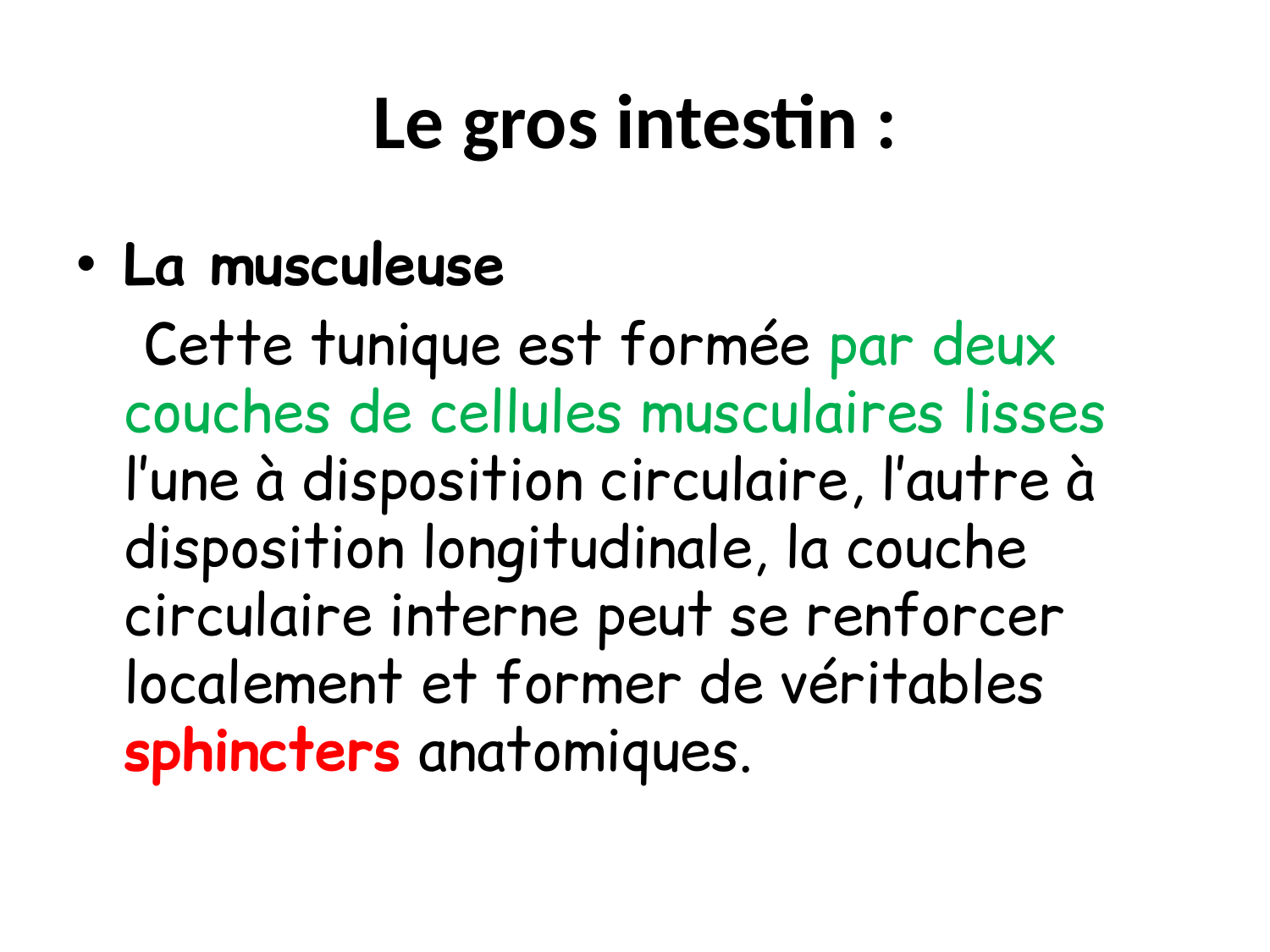

# Le gros intestin :
La musculeuse
    Cette tunique est formée par deux couches de cellules musculaires lisses l’une à disposition circulaire, l’autre à disposition longitudinale, la couche circulaire interne peut se renforcer localement et former de véritables sphincters anatomiques.